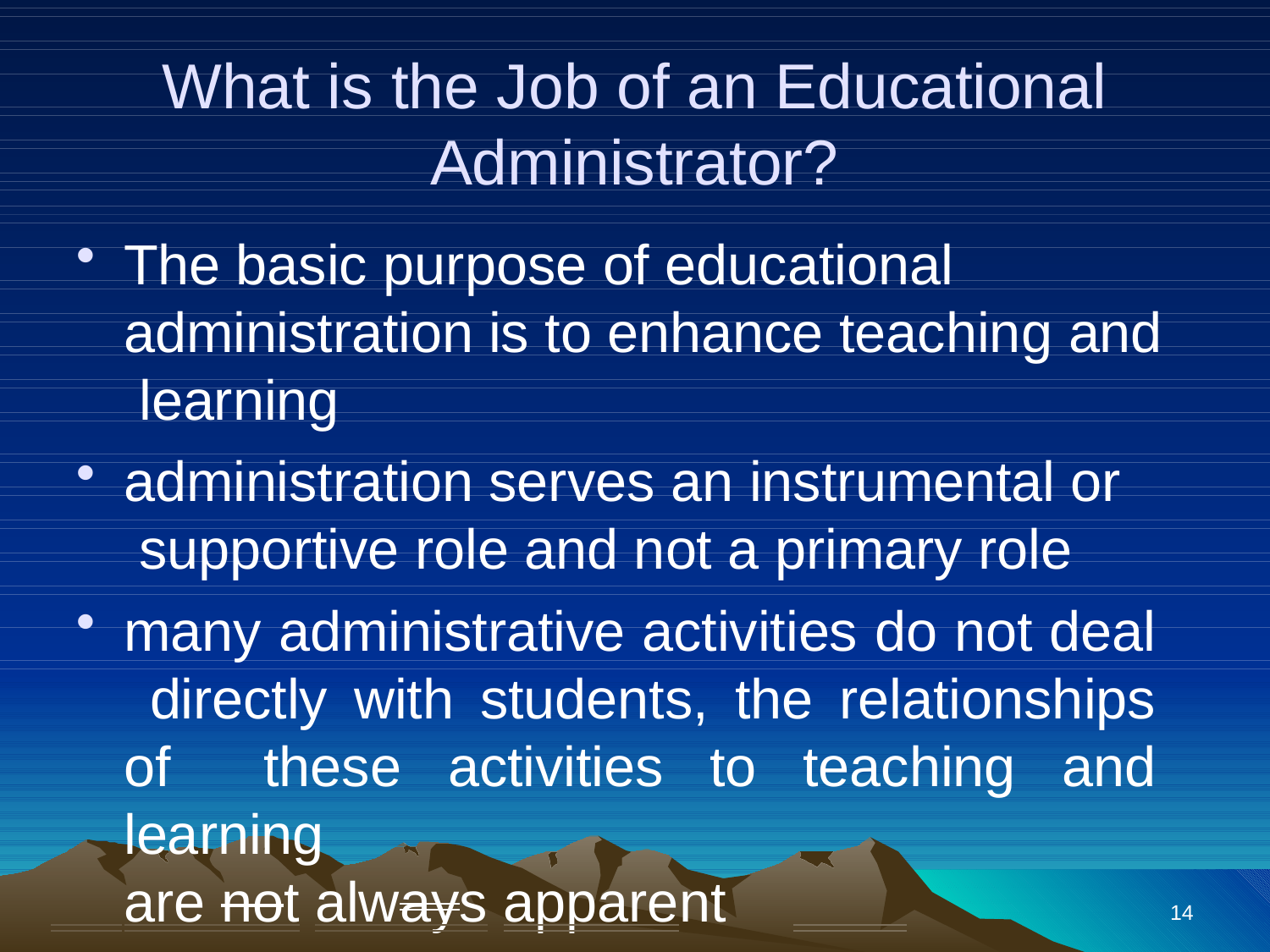

# What is the Job of an Educational
Administrator?
The basic purpose of educational  administration is to enhance teaching and  learning
administration serves an instrumental or  supportive role and not a primary role
many administrative activities do not deal  directly with students, the relationships of  these activities to teaching and learning
     are not always apparent

14